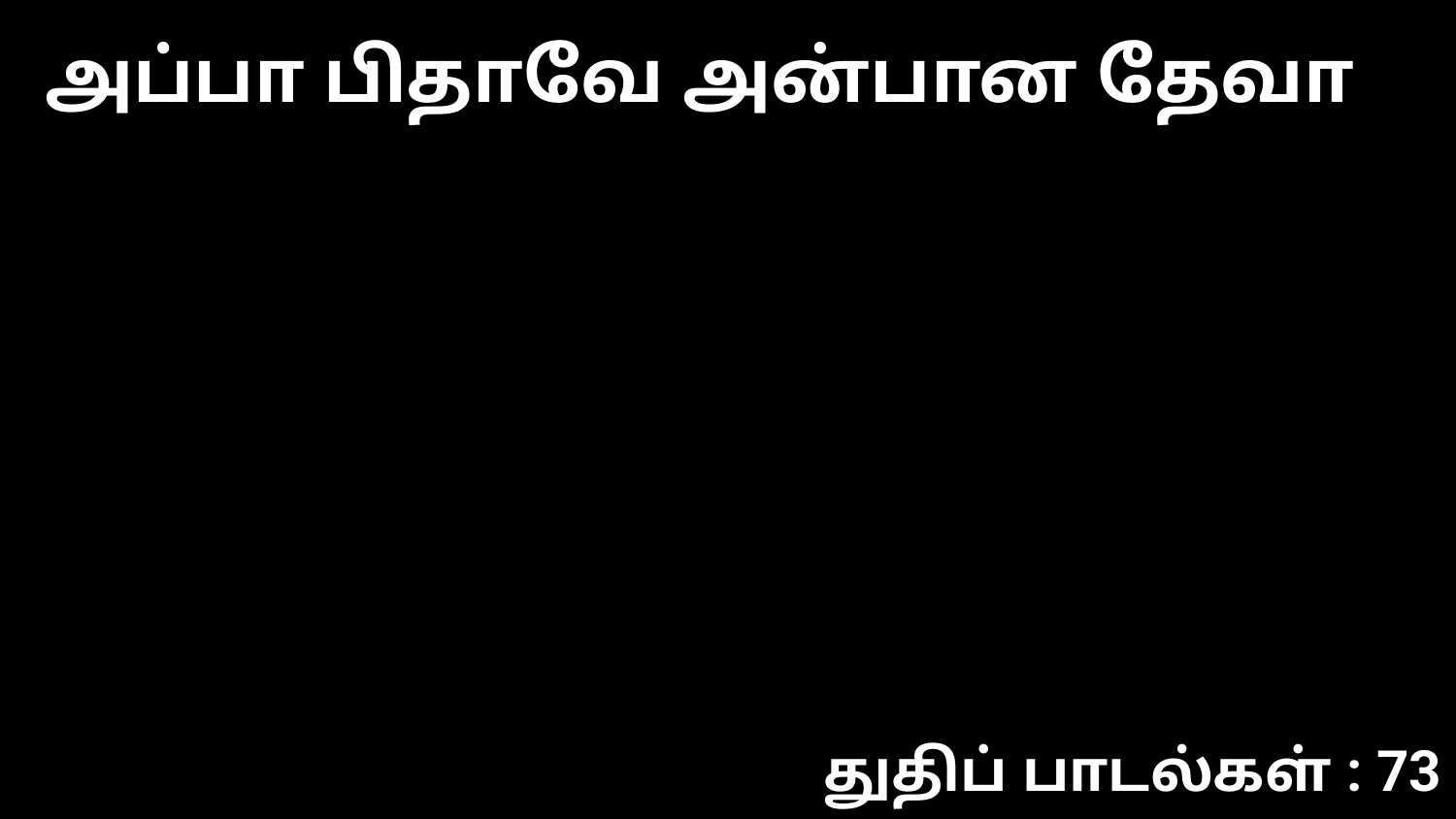

அப்பா பிதாவே அன்பான தேவா
துதிப் பாடல்கள் : 73